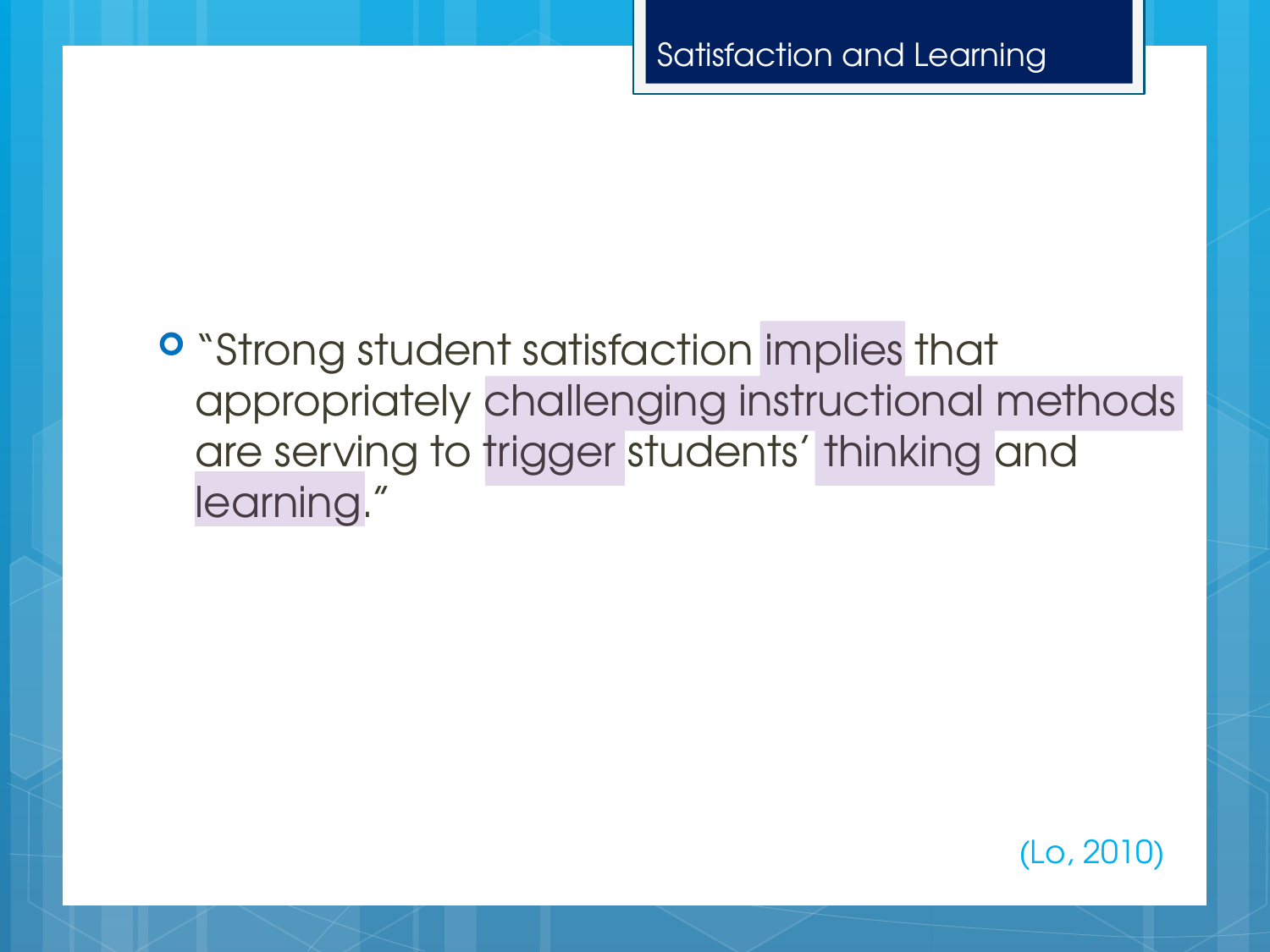

Satisfaction and Learning
“Strong student satisfaction implies that appropriately challenging instructional methods are serving to trigger students’ thinking and learning.”

(Lo, 2010)